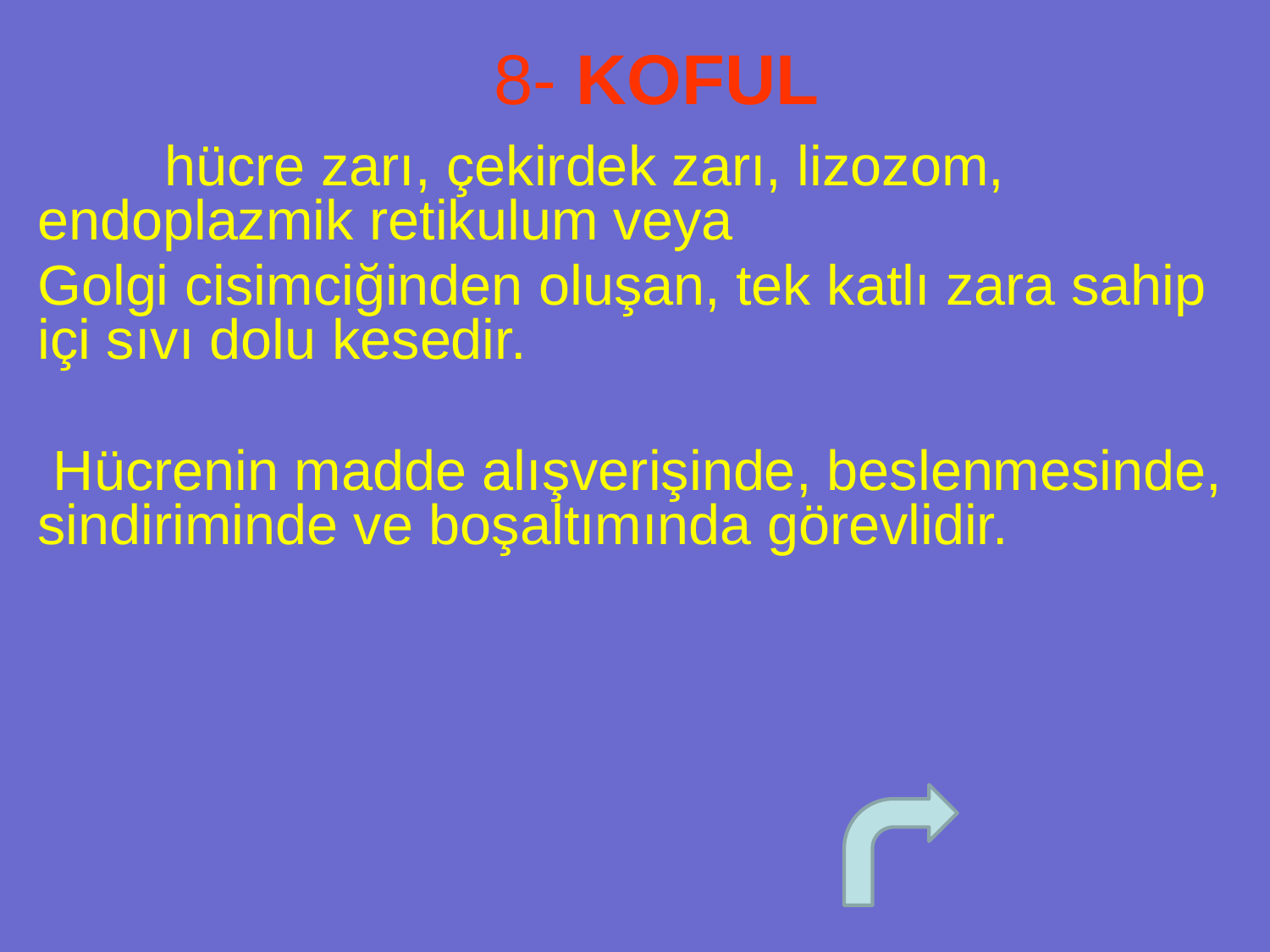

# 8- KOFUL
	hücre zarı, çekirdek zarı, lizozom, endoplazmik retikulum veya
Golgi cisimciğinden oluşan, tek katlı zara sahip içi sıvı dolu kesedir.

 Hücrenin madde alışverişinde, beslenmesinde, sindiriminde ve boşaltımında görevlidir.